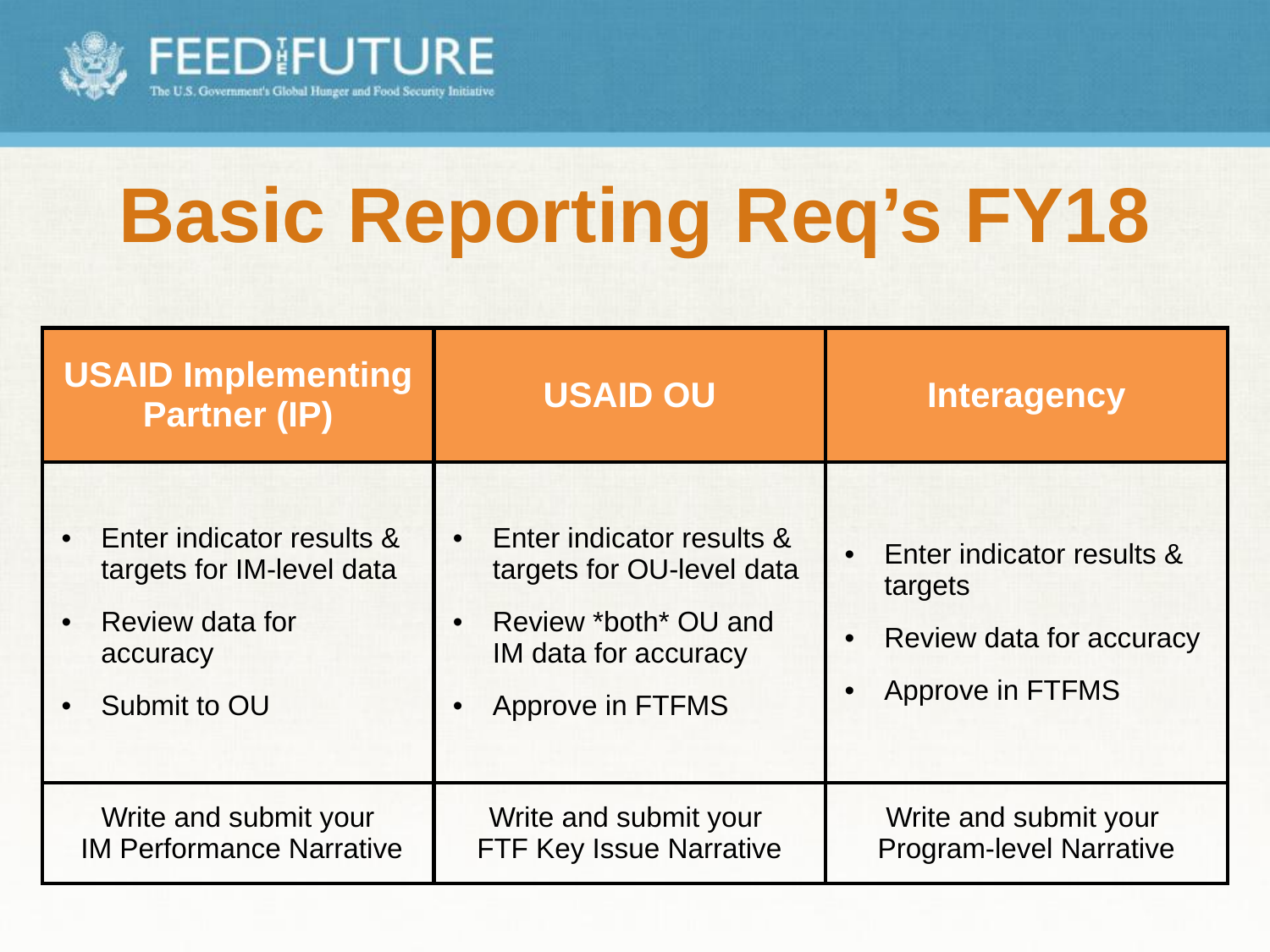

# Basic Reporting Req’s FY18
| USAID Implementing Partner (IP) | USAID OU | Interagency |
| --- | --- | --- |
| Enter indicator results & targets for IM-level data Review data for accuracy Submit to OU | Enter indicator results & targets for OU-level data Review \*both\* OU and IM data for accuracy Approve in FTFMS | Enter indicator results & targets Review data for accuracy Approve in FTFMS |
| Write and submit your IM Performance Narrative | Write and submit your FTF Key Issue Narrative | Write and submit your Program-level Narrative |